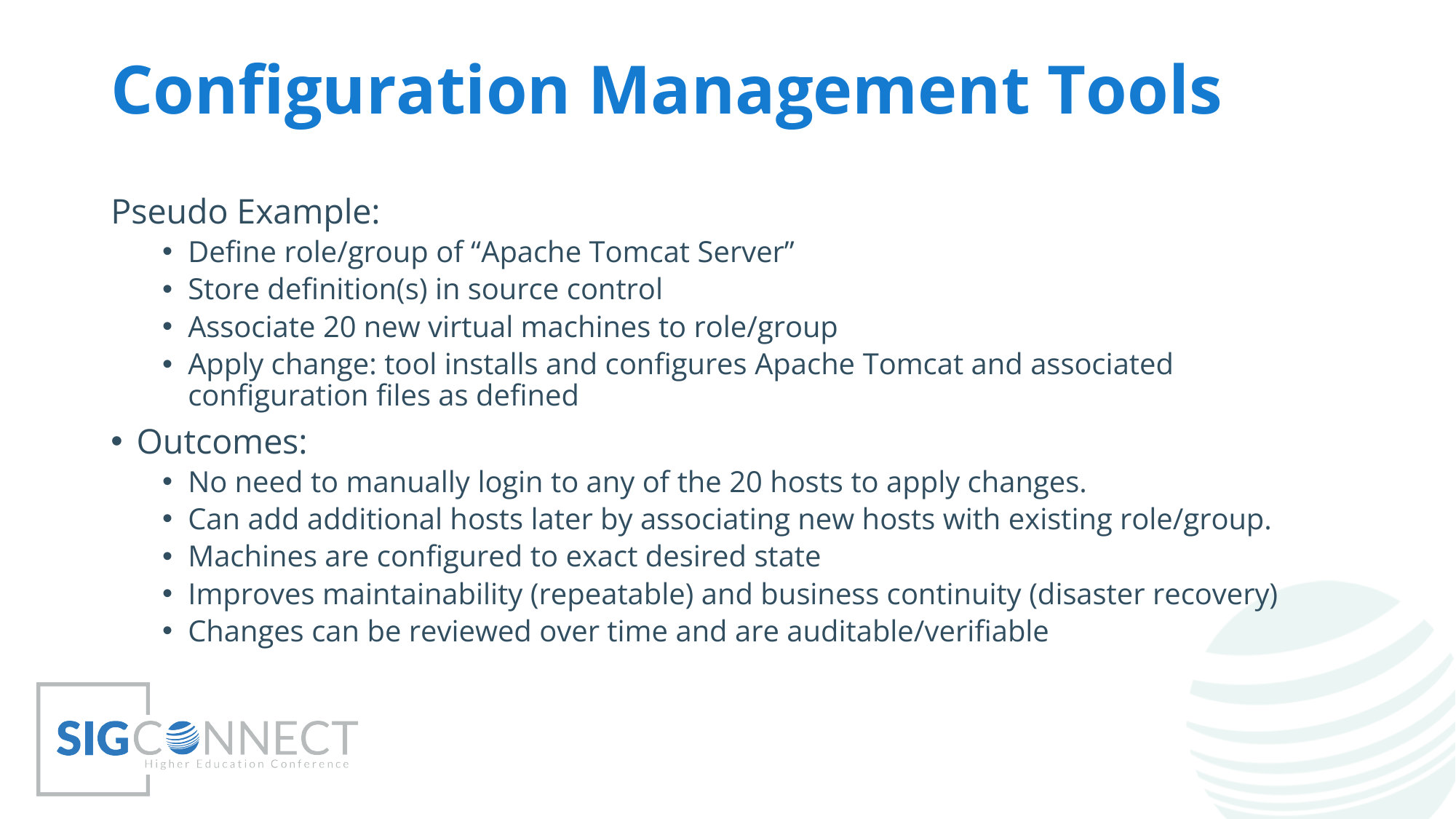

# Configuration Management Tools
Pseudo Example:
Define role/group of “Apache Tomcat Server”
Store definition(s) in source control
Associate 20 new virtual machines to role/group
Apply change: tool installs and configures Apache Tomcat and associated configuration files as defined
Outcomes:
No need to manually login to any of the 20 hosts to apply changes.
Can add additional hosts later by associating new hosts with existing role/group.
Machines are configured to exact desired state
Improves maintainability (repeatable) and business continuity (disaster recovery)
Changes can be reviewed over time and are auditable/verifiable